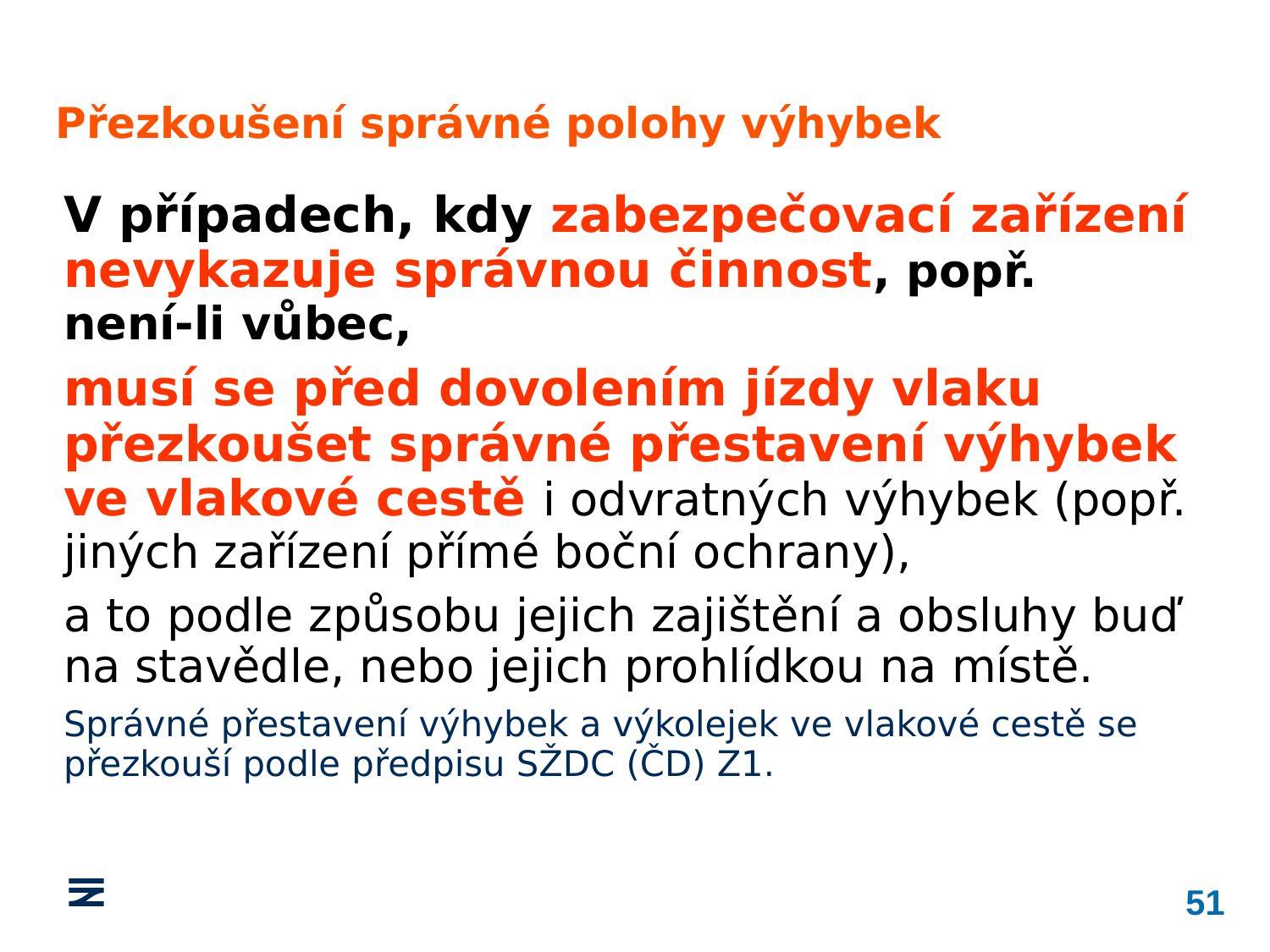

Přezkoušení správné polohy výhybek

V případech, kdy zabezpečovací zařízení nevykazuje správnou činnost, popř. není‑li vůbec,
musí se před dovolením jízdy vlaku přezkoušet správné přestavení výhybek ve vlakové cestě i odvratných výhybek (popř. jiných zařízení přímé boční ochrany),
a to podle způsobu jejich zajištění a obsluhy buď na stavědle, nebo jejich prohlídkou na místě.
Správné přestavení výhybek a výkolejek ve vlakové cestě se přezkouší podle předpisu SŽDC (ČD) Z1.

51